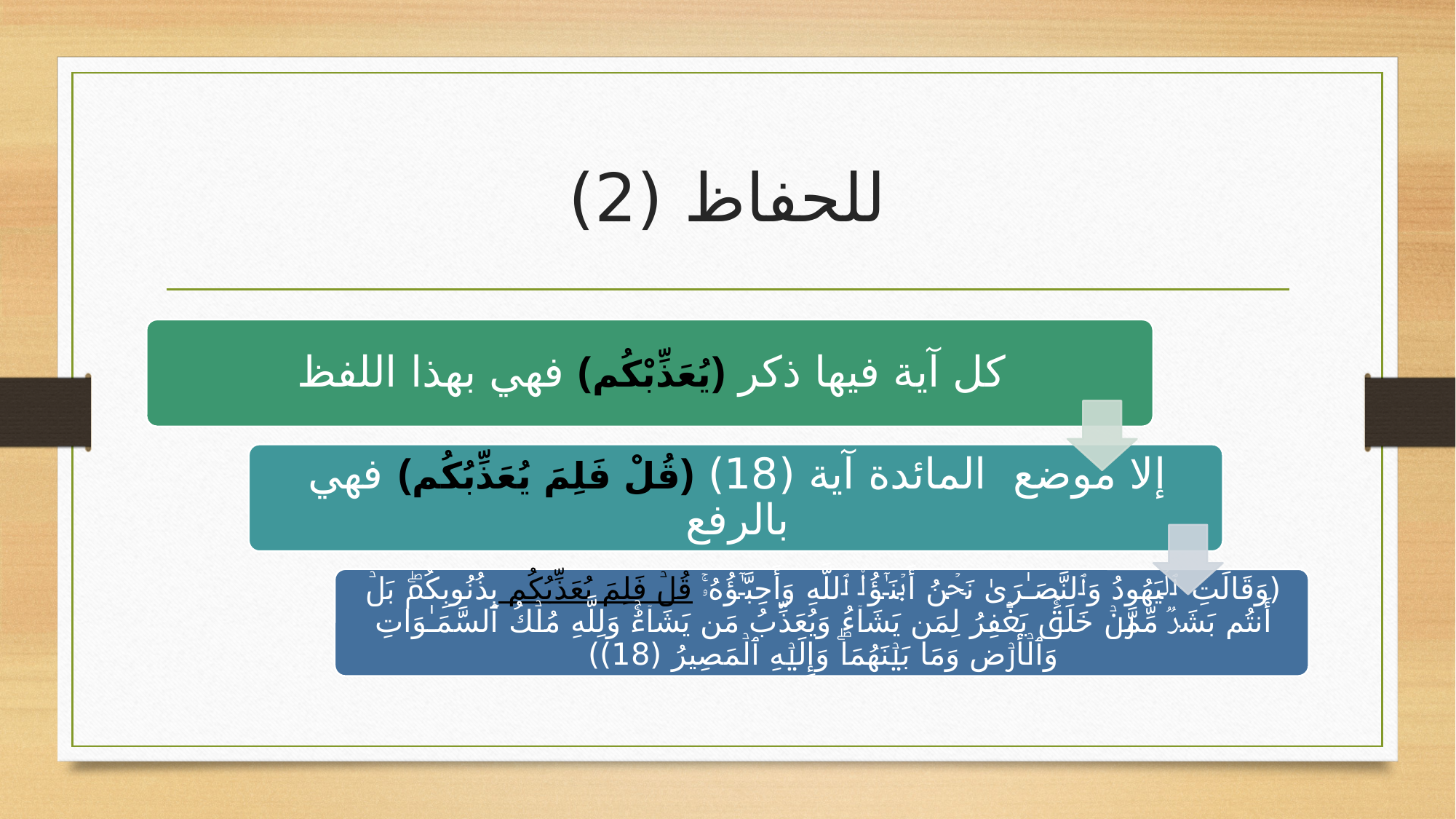

# للحفاظ (2)
كل آية فيها ذكر ﴿يُعَذِّبْكُم﴾ فهي بهذا اللفظ
إلا موضع  المائدة آية (18) ﴿قُلْ فَلِمَ يُعَذِّبُكُم﴾ فهي بالرفع
(وَقَالَتِ ٱلۡیَهُودُ وَٱلنَّصَـٰرَىٰ نَحۡنُ أَبۡنَـٰۤؤُا۟ ٱللَّهِ وَأَحِبَّـٰۤؤُهُۥۚ قُلۡ فَلِمَ یُعَذِّبُكُم بِذُنُوبِكُمۖ بَلۡ أَنتُم بَشَرࣱ مِّمَّنۡ خَلَقَۚ یَغۡفِرُ لِمَن یَشَاۤءُ وَیُعَذِّبُ مَن یَشَاۤءُۚ وَلِلَّهِ مُلۡكُ ٱلسَّمَـٰوَا⁠تِ وَٱلۡأَرۡضِ وَمَا بَیۡنَهُمَاۖ وَإِلَیۡهِ ٱلۡمَصِیرُ (18))